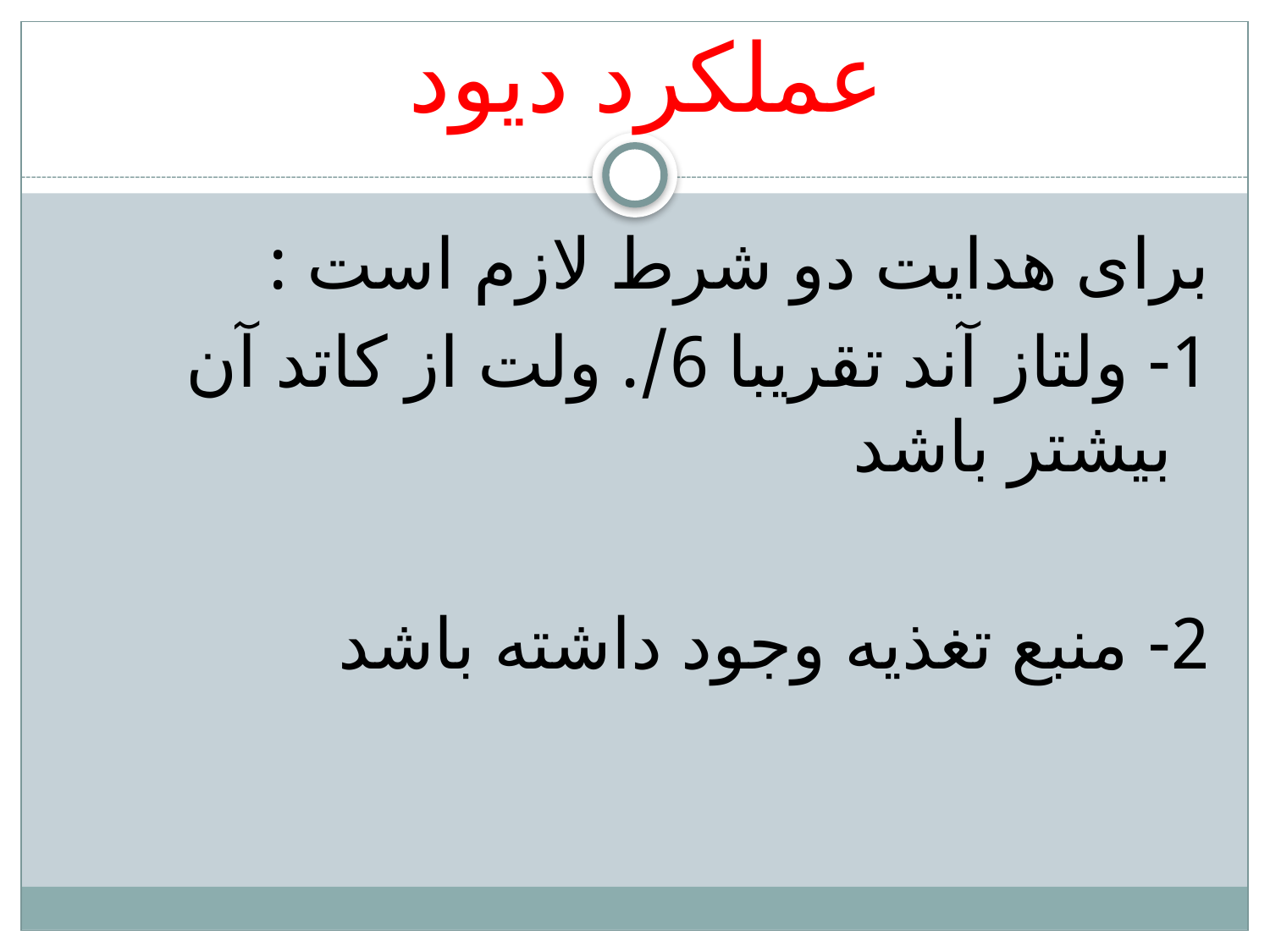

# عملکرد دیود
برای هدایت دو شرط لازم است :
1- ولتاز آند تقریبا 6/. ولت از کاتد آن بیشتر باشد

2- منبع تغذیه وجود داشته باشد